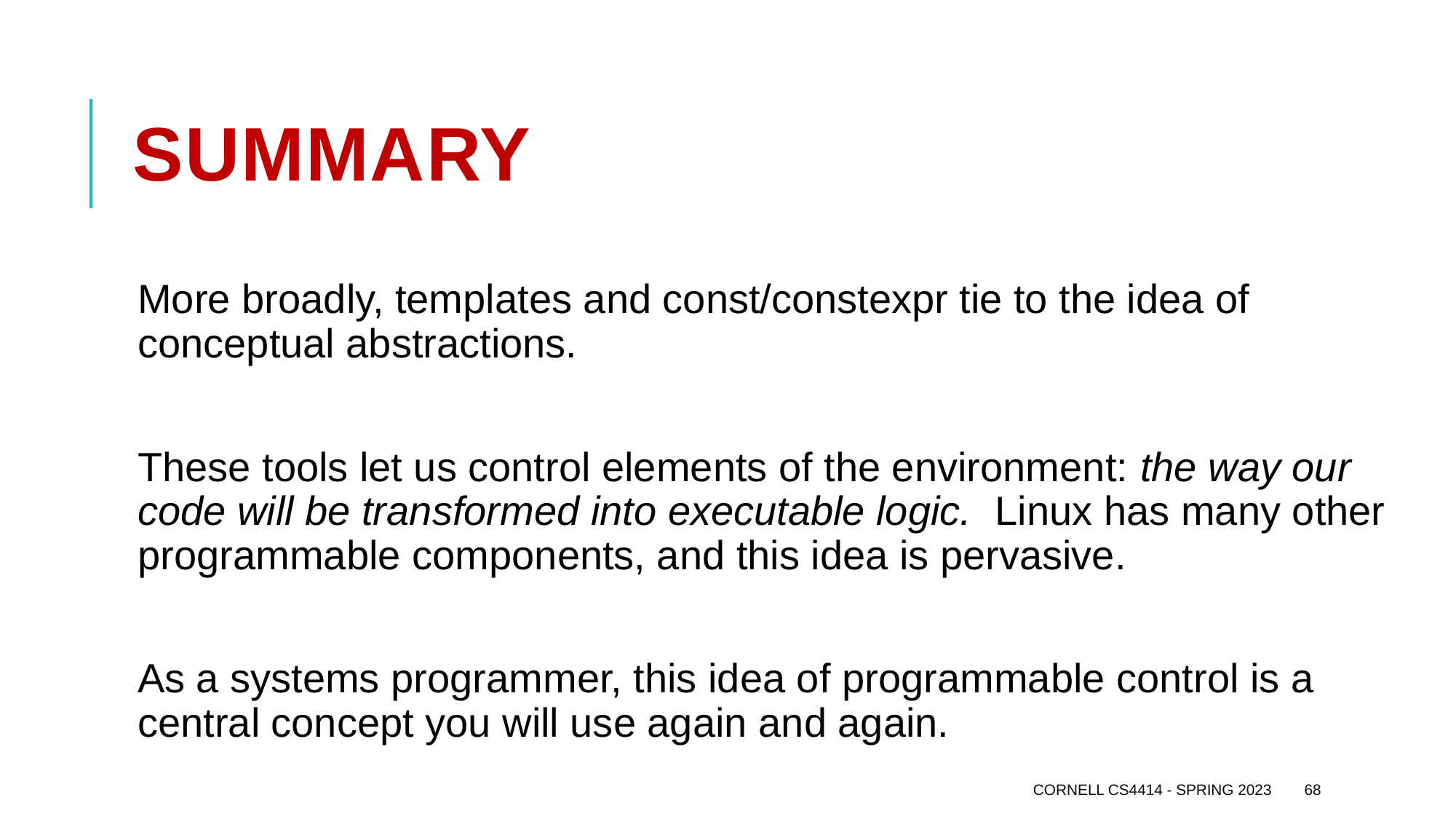

# Summary
More broadly, templates and const/constexpr tie to the idea of conceptual abstractions.

These tools let us control elements of the environment: the way our code will be transformed into executable logic.  Linux has many other programmable components, and this idea is pervasive.

As a systems programmer, this idea of programmable control is a central concept you will use again and again.
Cornell CS4414 - Spring 2023
68